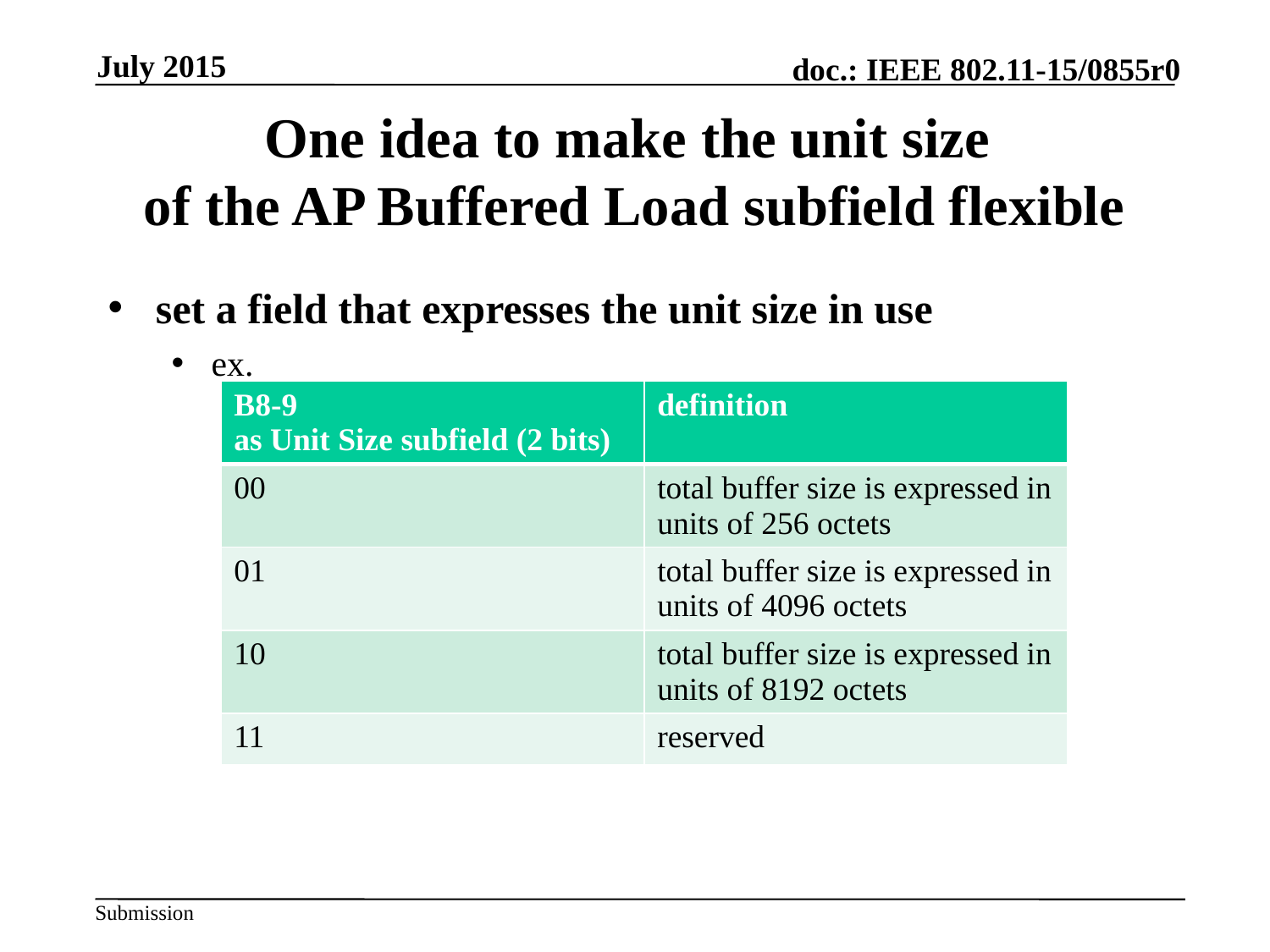

July 2015
# One idea to make the unit size of the AP Buffered Load subfield flexible
set a field that expresses the unit size in use
ex.
| B8-9 as Unit Size subfield (2 bits) | definition |
| --- | --- |
| 00 | total buffer size is expressed in units of 256 octets |
| 01 | total buffer size is expressed in units of 4096 octets |
| 10 | total buffer size is expressed in units of 8192 octets |
| 11 | reserved |